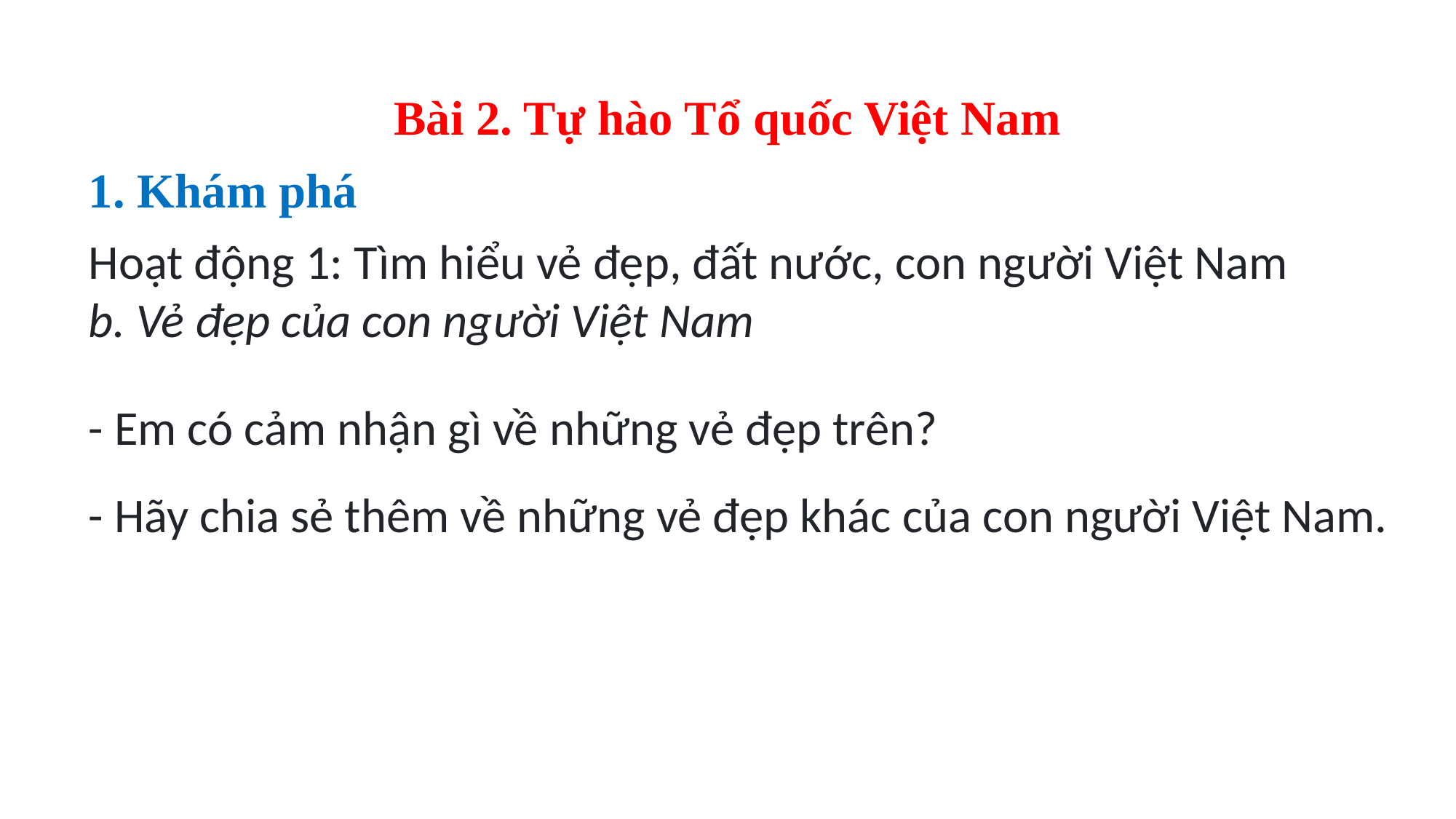

Bài 2. Tự hào Tổ quốc Việt Nam
1. Khám phá
Hoạt động 1: Tìm hiểu vẻ đẹp, đất nước, con người Việt Nam
b. Vẻ đẹp của con người Việt Nam
- Em có cảm nhận gì về những vẻ đẹp trên?
- Hãy chia sẻ thêm về những vẻ đẹp khác của con người Việt Nam.